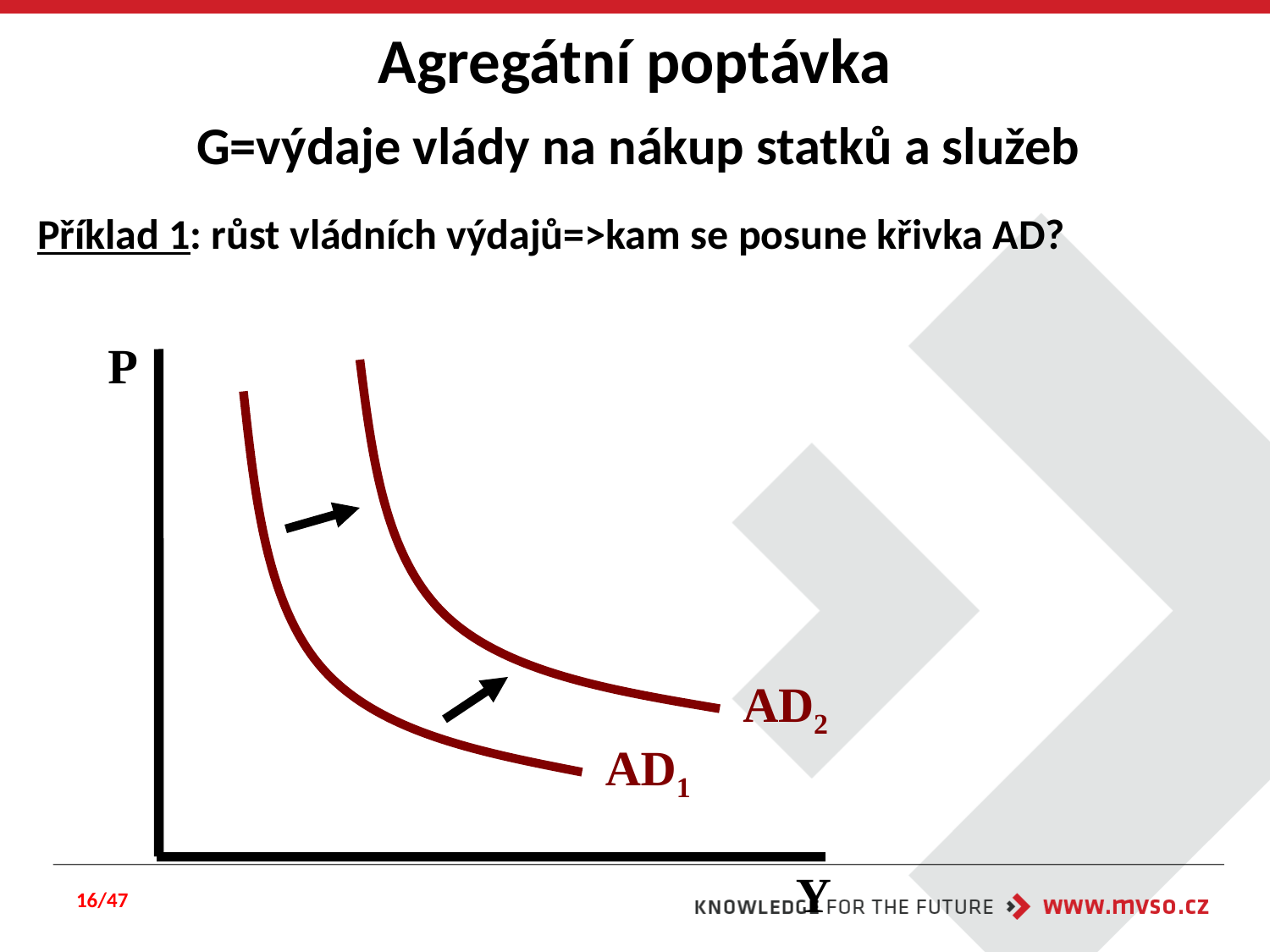

Agregátní poptávka
G=výdaje vlády na nákup statků a služeb
Příklad 1: růst vládních výdajů=>kam se posune křivka AD?

P

Y

AD2

AD1

16/47